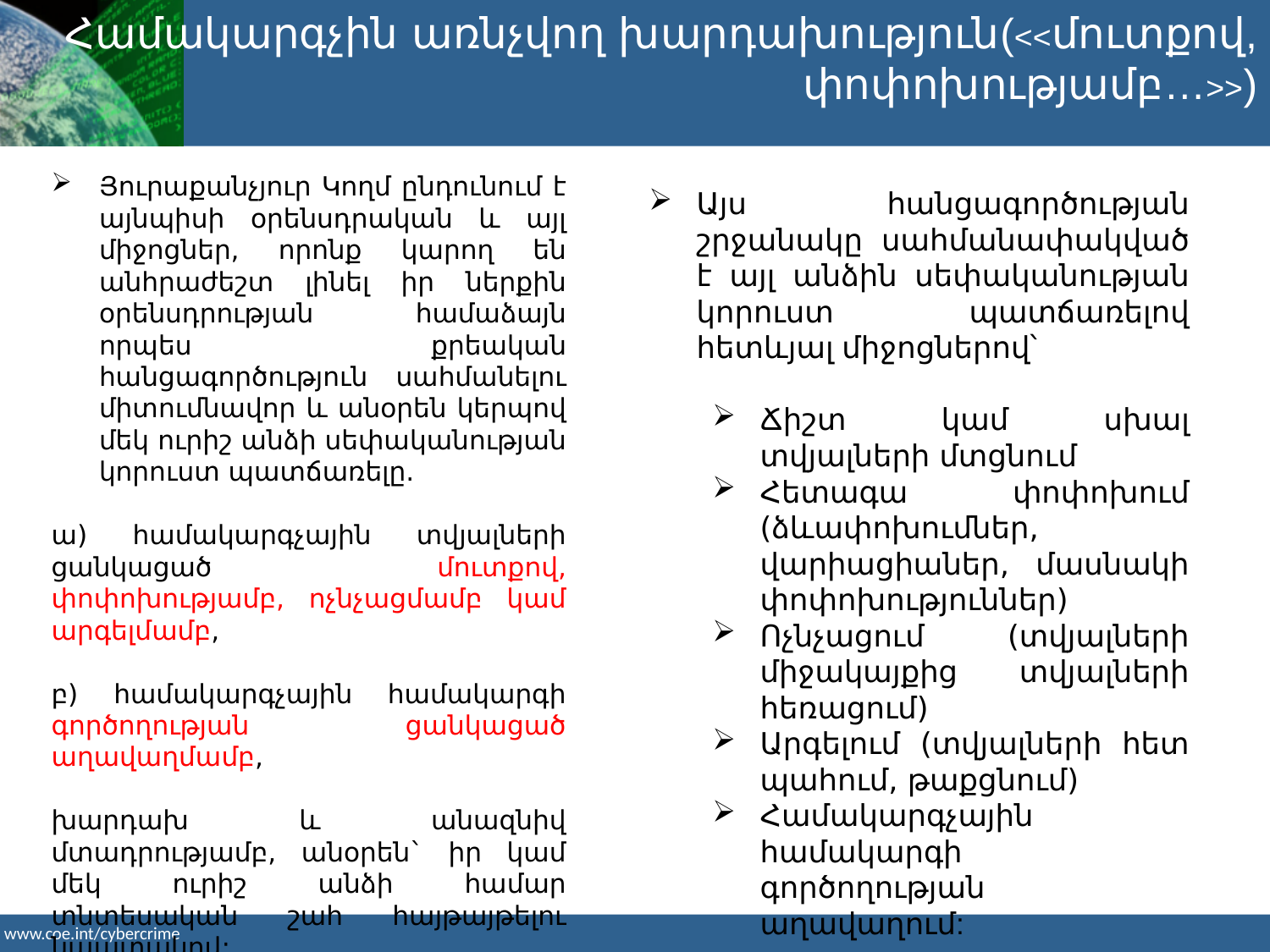

Համակարգչին առնչվող խարդախություն(<<մուտքով, փոփոխությամբ…>>)
Յուրաքանչյուր Կողմ ընդունում է այնպիսի օրենսդրական և այլ միջոցներ, որոնք կարող են անհրաժեշտ լինել իր ներքին օրենսդրության համաձայն որպես քրեական հանցագործություն սահմանելու միտումնավոր և անօրեն կերպով մեկ ուրիշ անձի սեփականության կորուստ պատճառելը.

ա) համակարգչային տվյալների ցանկացած մուտքով, փոփոխությամբ, ոչնչացմամբ կամ արգելմամբ,

բ) համակարգչային համակարգի գործողության ցանկացած աղավաղմամբ,

խարդախ և անազնիվ մտադրությամբ, անօրեն` իր կամ մեկ ուրիշ անձի համար տնտեսական շահ հայթայթելու նպատակով:
Այս հանցագործության շրջանակը սահմանափակված է այլ անձին սեփականության կորուստ պատճառելով հետևյալ միջոցներով՝

Ճիշտ կամ սխալ տվյալների մտցնում
Հետագա փոփոխում (ձևափոխումներ, վարիացիաներ, մասնակի փոփոխություններ)
Ոչնչացում (տվյալների միջակայքից տվյալների հեռացում)
Արգելում (տվյալների հետ պահում, թաքցնում)
Համակարգչային համակարգի գործողության աղավաղում: